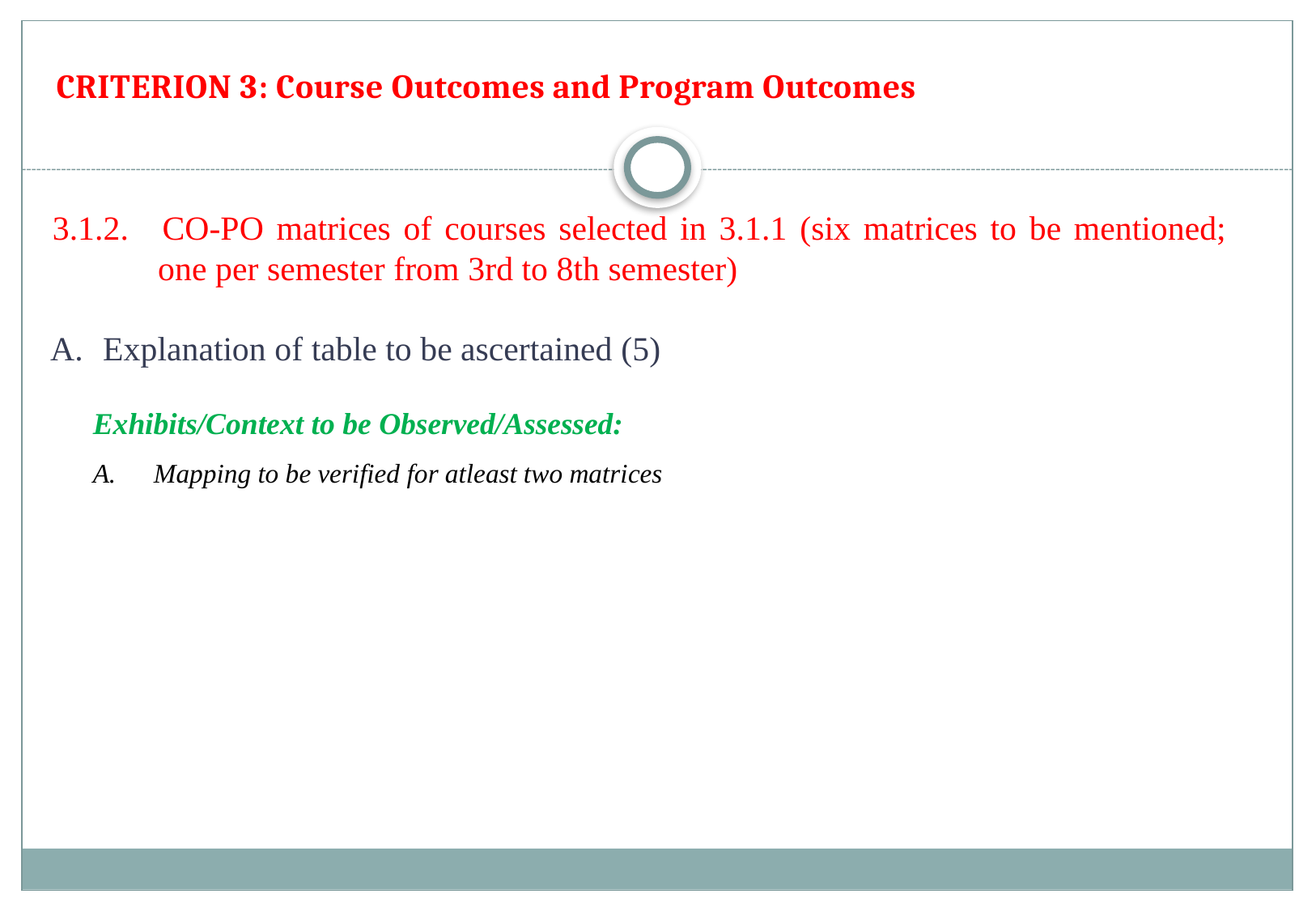

# CRITERION 3: Course Outcomes and Program Outcomes
3.1.2. 	CO-PO matrices of courses selected in 3.1.1 (six matrices to be mentioned; one per semester from 3rd to 8th semester)
A.	Explanation of table to be ascertained (5)
Exhibits/Context to be Observed/Assessed:
A.	Mapping to be verified for atleast two matrices